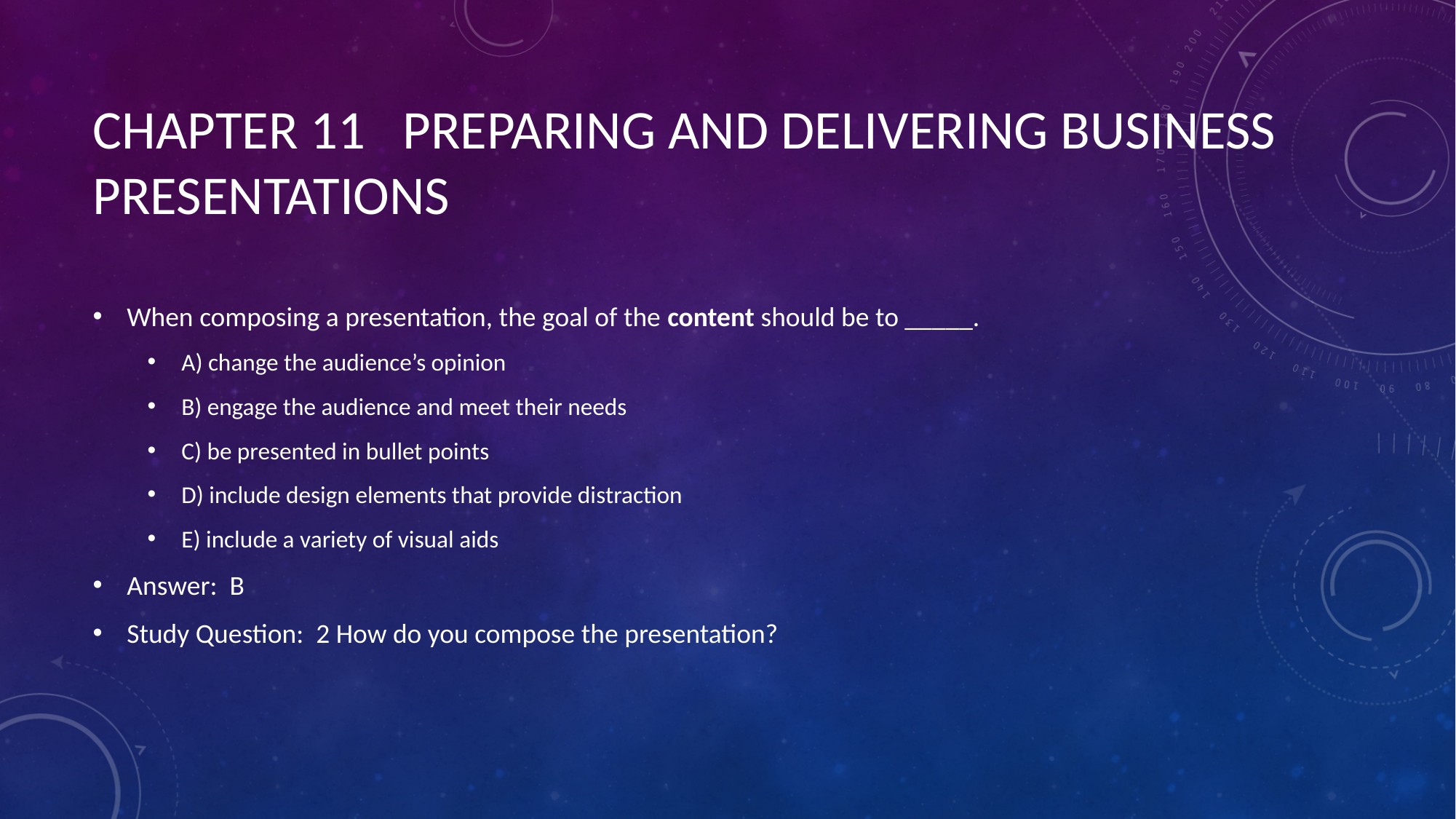

# Chapter 11   Preparing and Delivering Business Presentations
When composing a presentation, the goal of the content should be to _____.
A) change the audience’s opinion
B) engage the audience and meet their needs
C) be presented in bullet points
D) include design elements that provide distraction
E) include a variety of visual aids
Answer:  B
Study Question:  2 How do you compose the presentation?